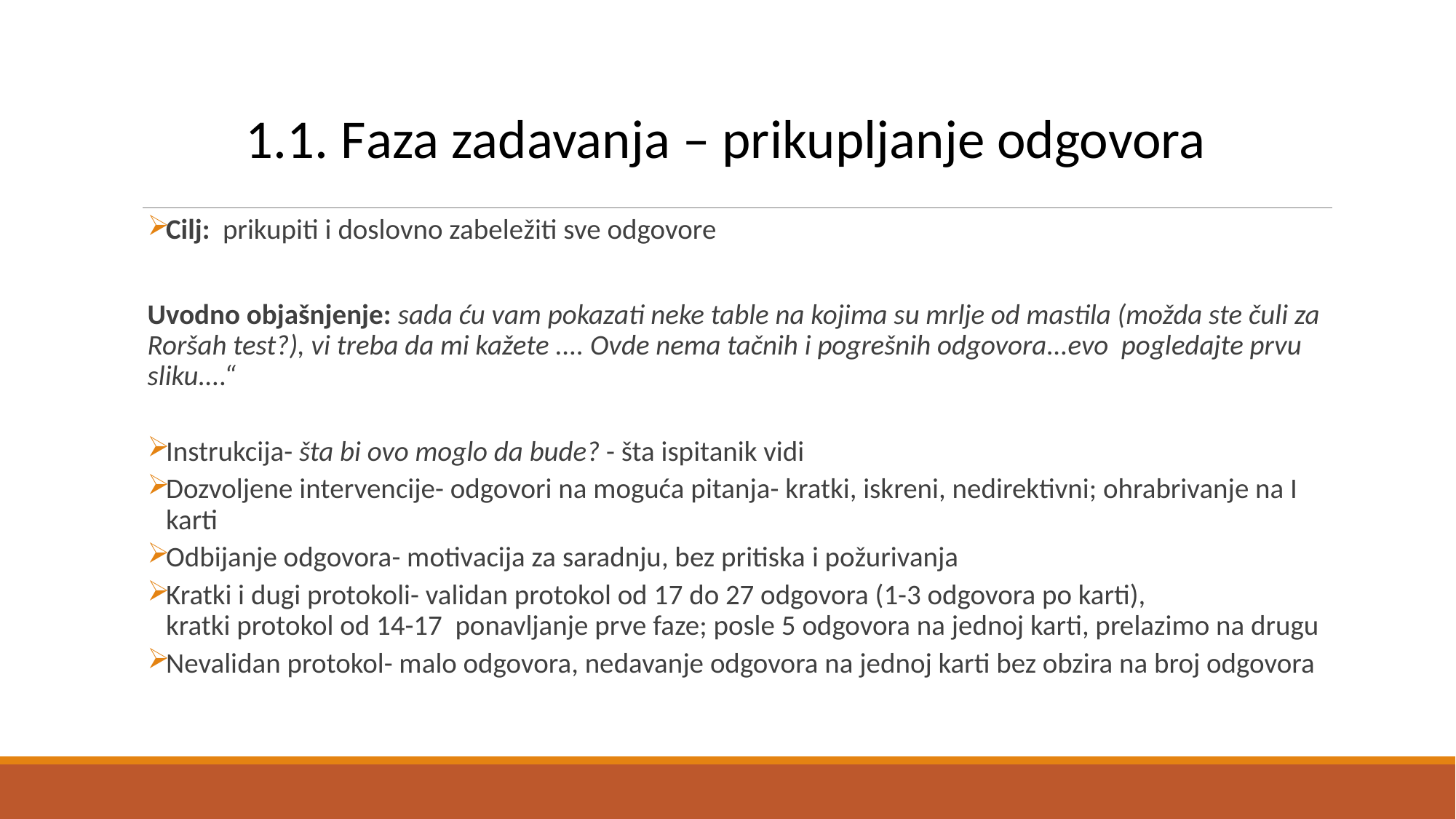

# 1.1. Faza zadavanja – prikupljanje odgovora
Cilj:  prikupiti i doslovno zabeležiti sve odgovore

Uvodno objašnjenje: sada ću vam pokazati neke table na kojima su mrlje od mastila (možda ste čuli za Roršah test?), vi treba da mi kažete .... Ovde nema tačnih i pogrešnih odgovora...evo  pogledajte prvu sliku....“

Instrukcija- šta bi ovo moglo da bude? - šta ispitanik vidi
Dozvoljene intervencije- odgovori na moguća pitanja- kratki, iskreni, nedirektivni; ohrabrivanje na I karti
Odbijanje odgovora- motivacija za saradnju, bez pritiska i požurivanja
Kratki i dugi protokoli- validan protokol od 17 do 27 odgovora (1-3 odgovora po karti),
kratki protokol od 14-17  ponavljanje prve faze; posle 5 odgovora na jednoj karti, prelazimo na drugu
Nevalidan protokol- malo odgovora, nedavanje odgovora na jednoj karti bez obzira na broj odgovora